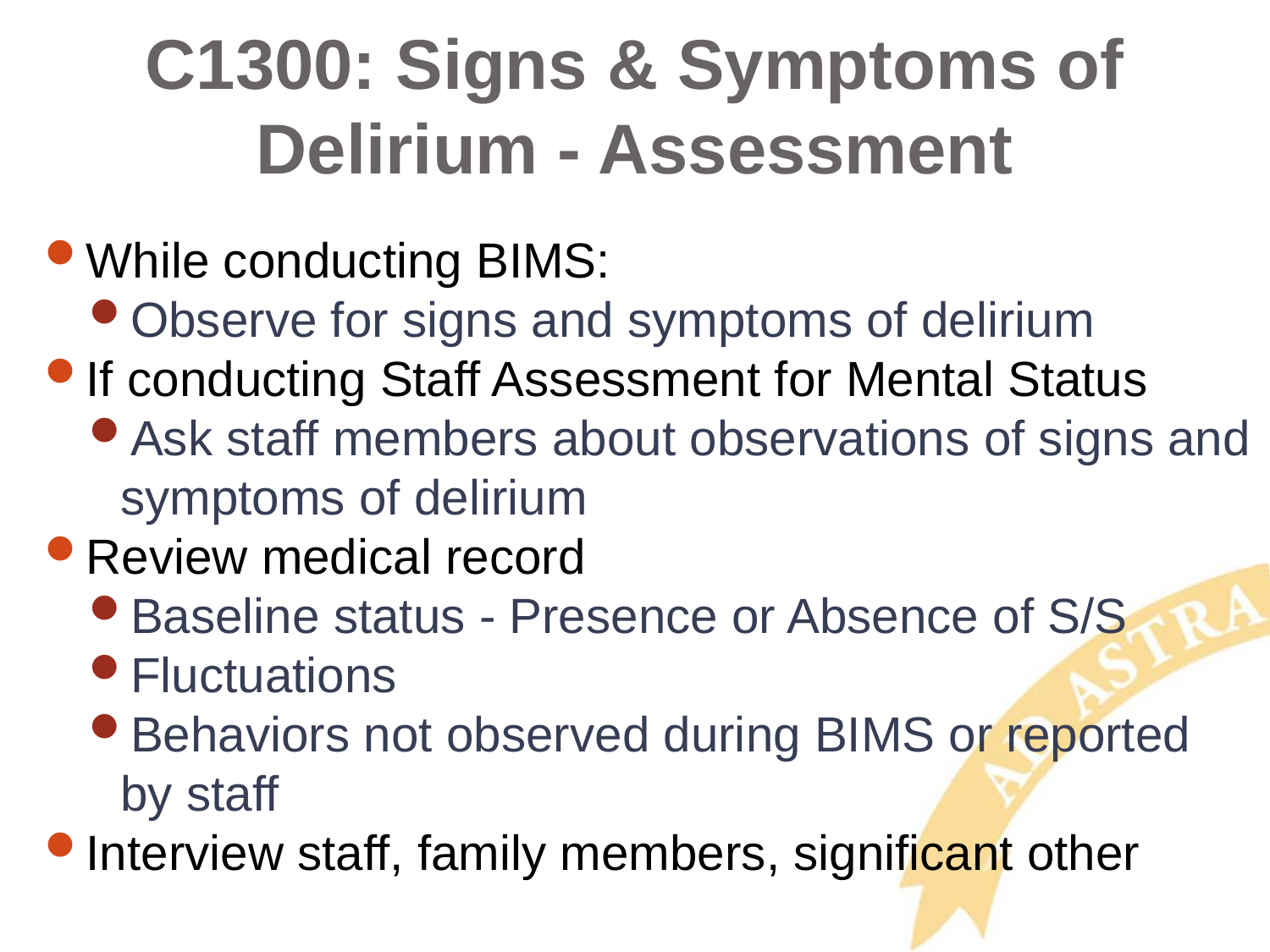

# C1300: Signs & Symptoms of Delirium - Assessment
While conducting BIMS:
Observe for signs and symptoms of delirium
If conducting Staff Assessment for Mental Status
Ask staff members about observations of signs and symptoms of delirium
Review medical record
Baseline status - Presence or Absence of S/S
Fluctuations
Behaviors not observed during BIMS or reported by staff
Interview staff, family members, significant other